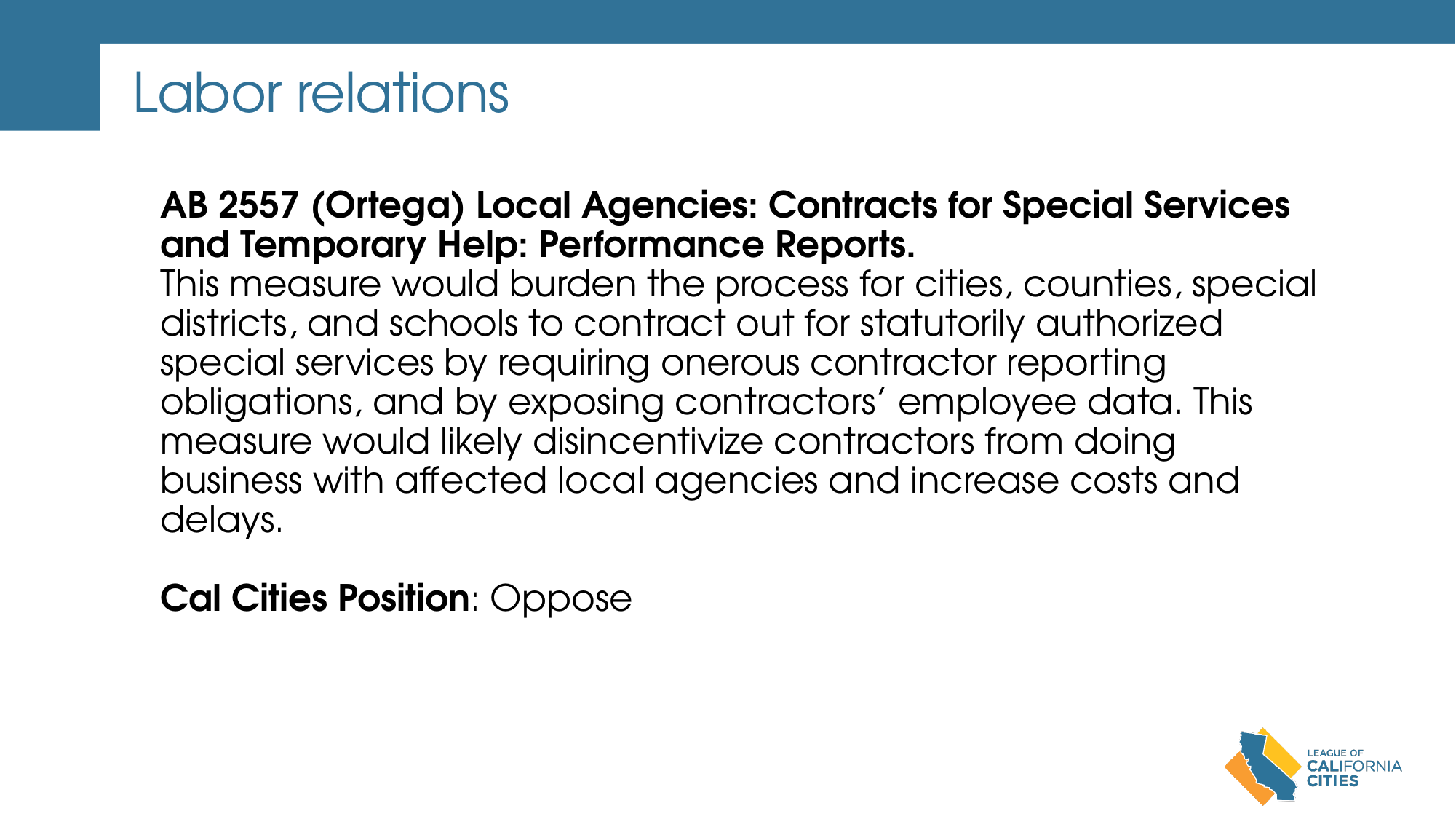

# Labor relations
AB 2557 (Ortega) Local Agencies: Contracts for Special Services and Temporary Help: Performance Reports.
This measure would burden the process for cities, counties, special districts, and schools to contract out for statutorily authorized special services by requiring onerous contractor reporting obligations, and by exposing contractors’ employee data. This measure would likely disincentivize contractors from doing business with affected local agencies and increase costs and delays.

Cal Cities Position: Oppose